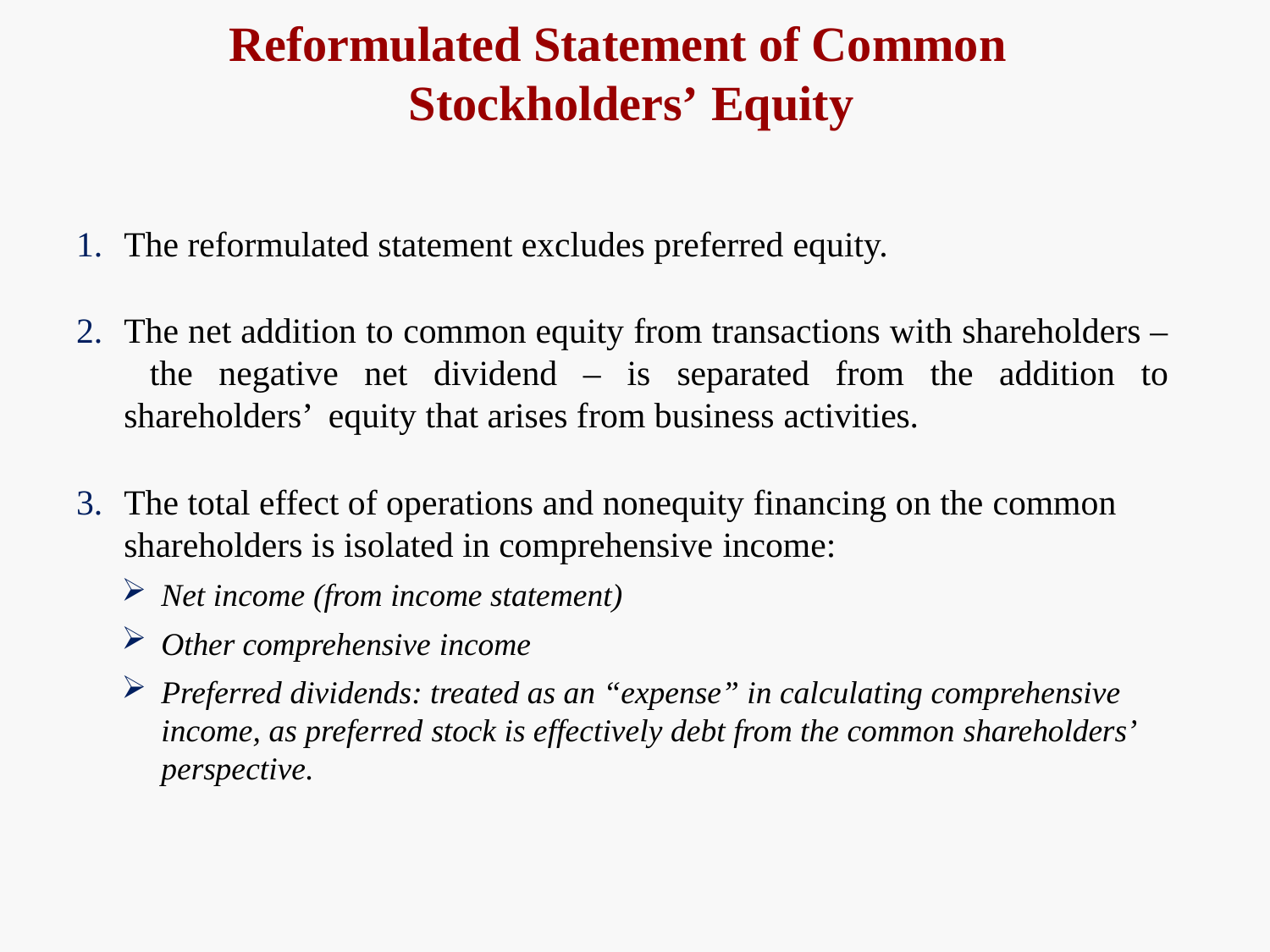

# Reformulated Statement of Common  Stockholders’ Equity
The reformulated statement excludes preferred equity.

The net addition to common equity from transactions with shareholders –  the negative net dividend – is separated from the addition to shareholders’  equity that arises from business activities.

The total effect of operations and nonequity financing on the common
shareholders is isolated in comprehensive income:
Net income (from income statement)
Other comprehensive income
Preferred dividends: treated as an “expense” in calculating comprehensive  income, as preferred stock is effectively debt from the common shareholders’  perspective.